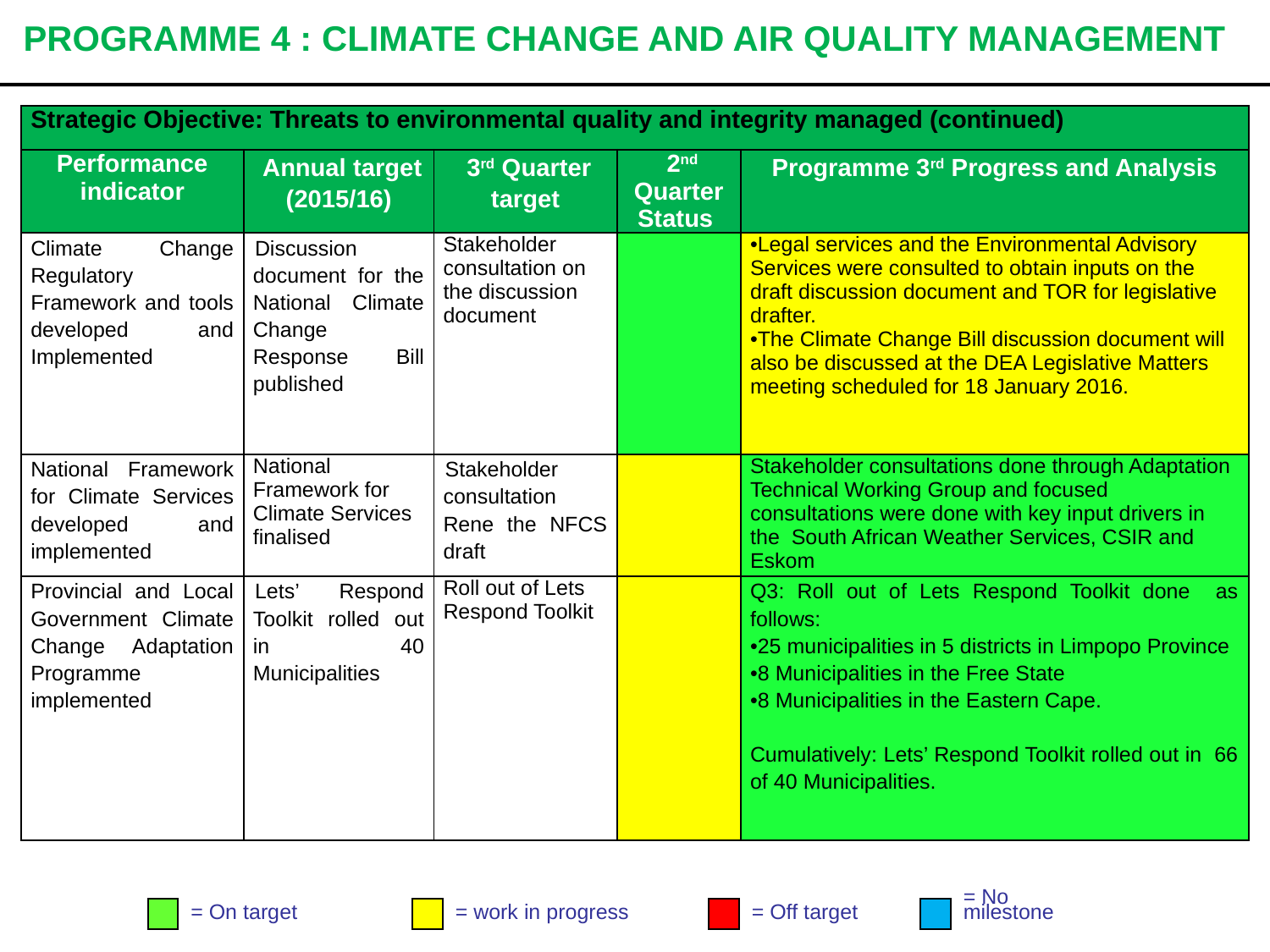

# PROGRAMME 4 : CLIMATE CHANGE AND AIR QUALITY MANAGEMENT

| Strategic Objective: Threats to environmental quality and integrity managed (continued) |  |  |  |  |
| --- | --- | --- | --- | --- |
| Performance indicator | Annual target (2015/16) | 3rd Quarter target | 2nd Quarter Status | Programme 3rd Progress and Analysis |
| Climate Change Regulatory Framework and tools developed and Implemented | Discussion document for the National Climate Change Response Bill published | Stakeholder consultation on the discussion document |  | •Legal services and the Environmental Advisory Services were consulted to obtain inputs on the draft discussion document and TOR for legislative drafter. •The Climate Change Bill discussion document will also be discussed at the DEA Legislative Matters meeting scheduled for 18 January 2016. |
| National Framework for Climate Services developed and implemented | National Framework for Climate Services finalised | Stakeholder consultation Rene the NFCS draft |  | Stakeholder consultations done through Adaptation Technical Working Group and focused consultations were done with key input drivers in the South African Weather Services, CSIR and Eskom |
| Provincial and Local Government Climate Change Adaptation Programme implemented | Lets’ Respond Toolkit rolled out in 40 Municipalities | Roll out of Lets Respond Toolkit |  | Q3: Roll out of Lets Respond Toolkit done as follows: •25 municipalities in 5 districts in Limpopo Province •8 Municipalities in the Free State •8 Municipalities in the Eastern Cape. Cumulatively: Lets’ Respond Toolkit rolled out in 66 of 40 Municipalities. |
= On target
= work in progress
= Off target

= No
milestone